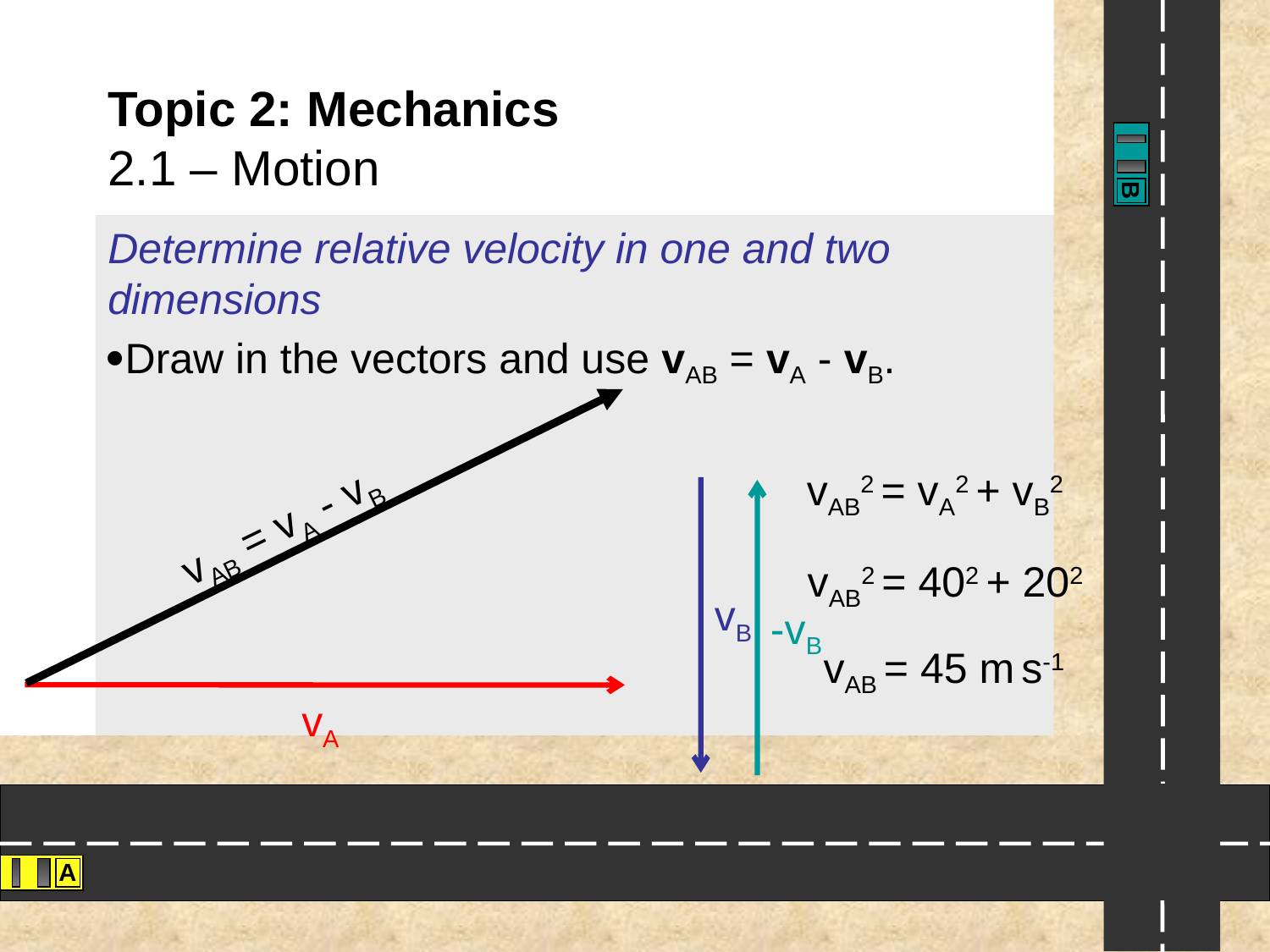

# Topic 2: Mechanics 2.1 – Motion
B

Determine relative velocity in one and two dimensions
•Draw in the vectors and use vAB = vA - vB.

vAB = vA - vB

vAB2 = vA2 + vB2
vB

-vB

vAB2 = 402 + 202
vAB = 45 m s-1

vA

A